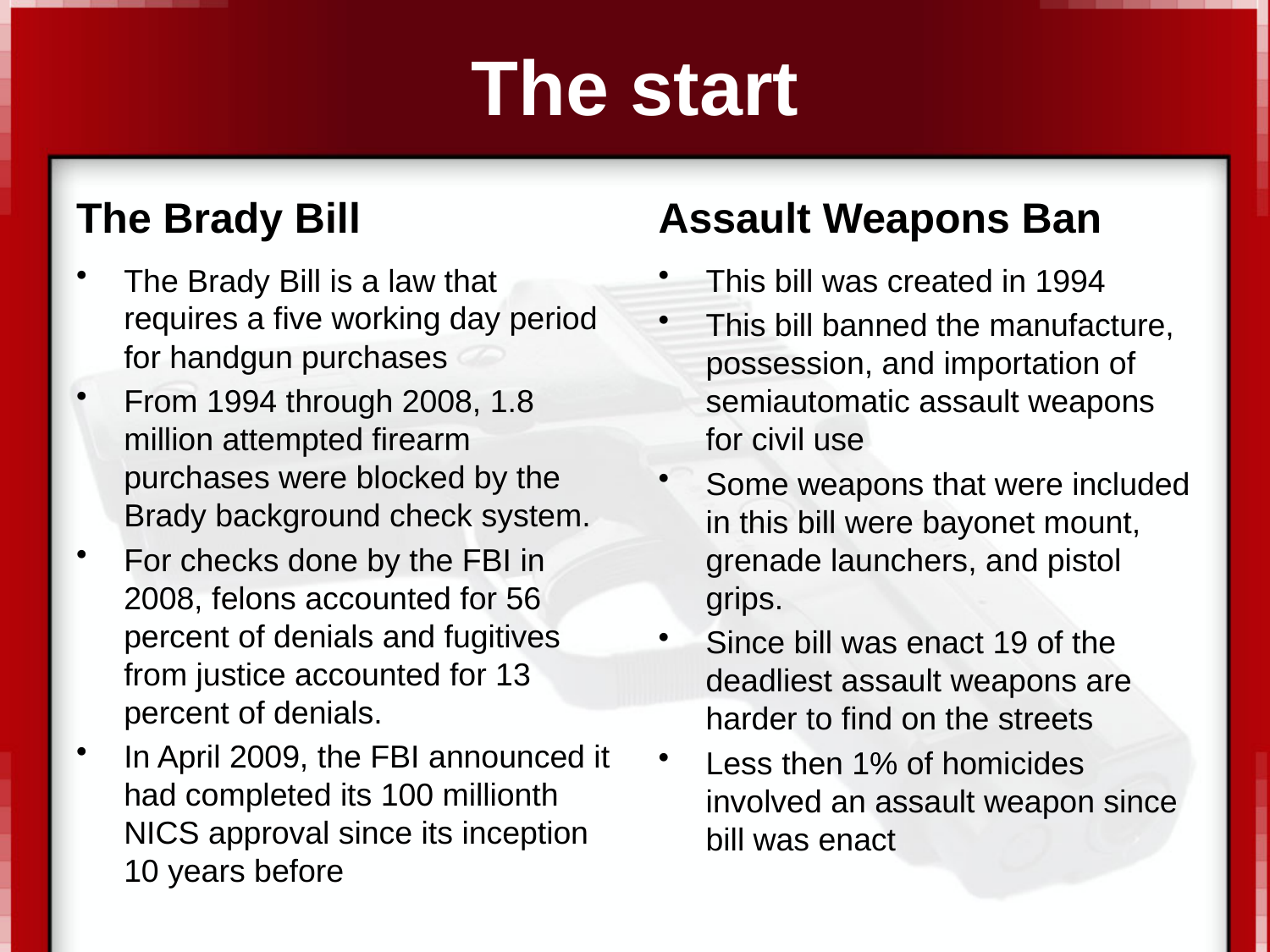

# The start
The Brady Bill
Assault Weapons Ban
The Brady Bill is a law that requires a five working day period for handgun purchases
From 1994 through 2008, 1.8 million attempted firearm purchases were blocked by the Brady background check system.
For checks done by the FBI in 2008, felons accounted for 56 percent of denials and fugitives from justice accounted for 13 percent of denials.
In April 2009, the FBI announced it had completed its 100 millionth NICS approval since its inception 10 years before
This bill was created in 1994
This bill banned the manufacture, possession, and importation of semiautomatic assault weapons for civil use
Some weapons that were included in this bill were bayonet mount, grenade launchers, and pistol grips.
Since bill was enact 19 of the deadliest assault weapons are harder to find on the streets
Less then 1% of homicides involved an assault weapon since bill was enact